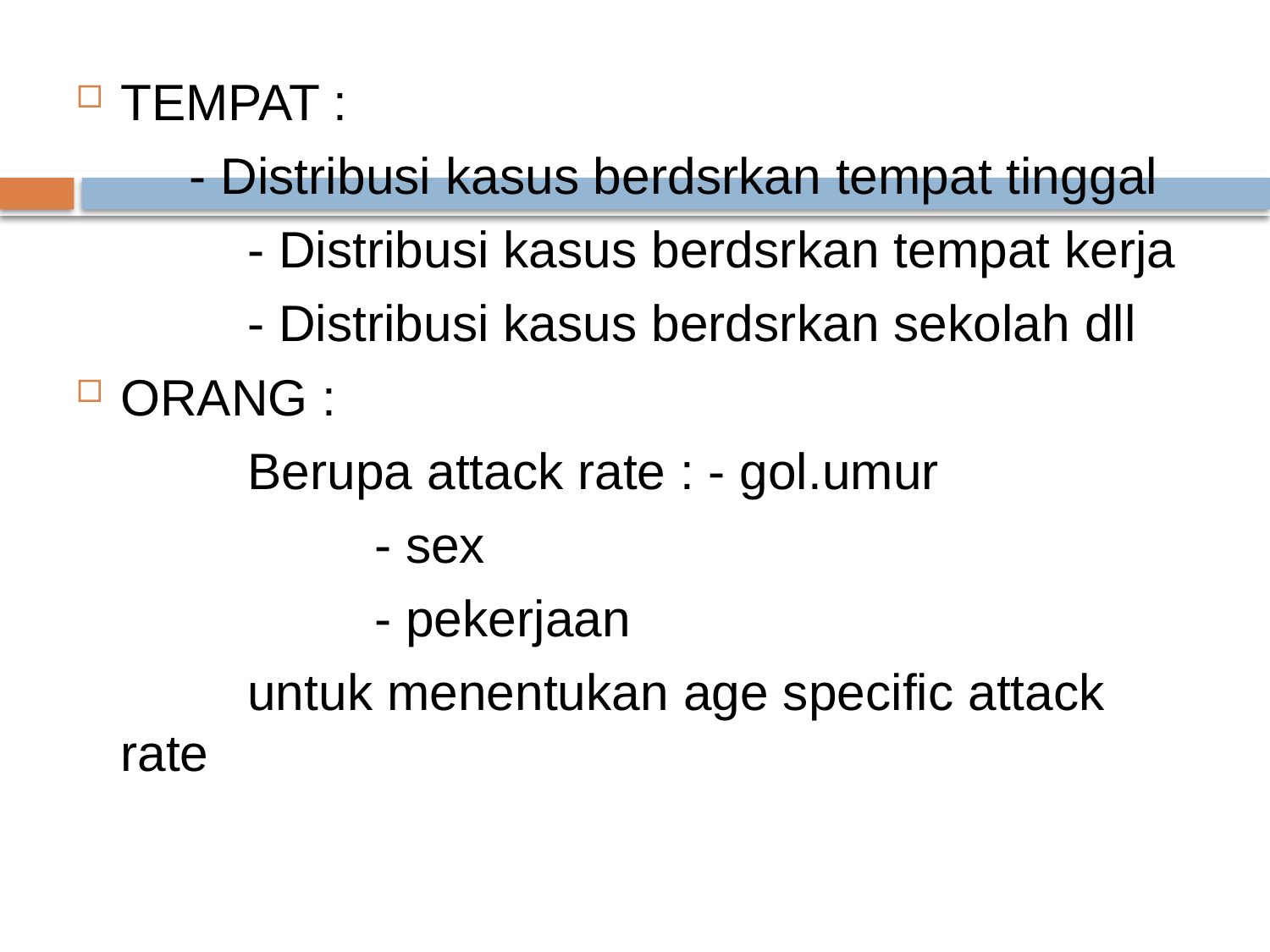

#
TEMPAT :
        - Distribusi kasus berdsrkan tempat tinggal
		- Distribusi kasus berdsrkan tempat kerja
		- Distribusi kasus berdsrkan sekolah dll
ORANG :
		Berupa attack rate : - gol.umur
			- sex
			- pekerjaan
  		untuk menentukan age specific attack rate